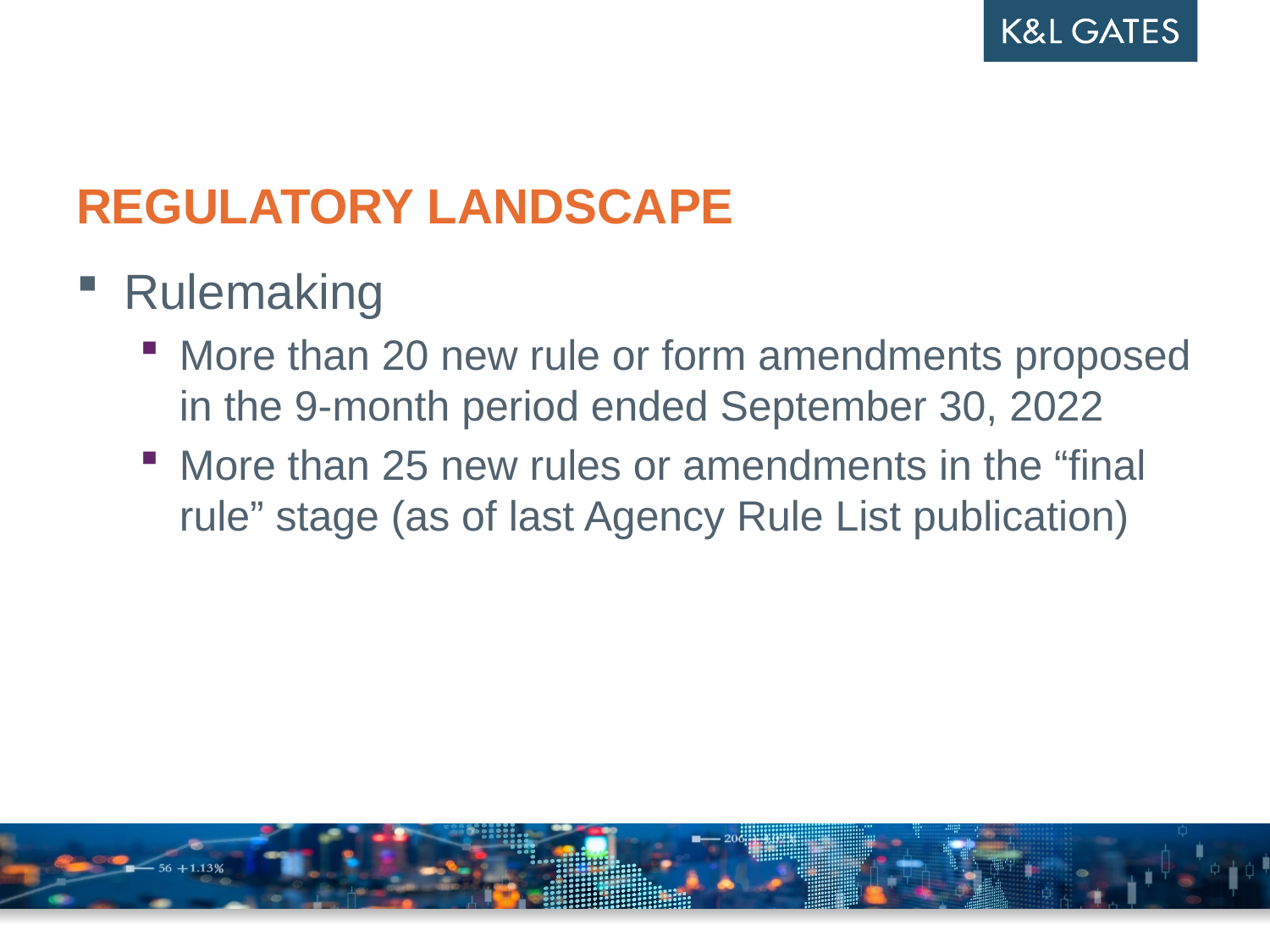

# REGULATORY LANDSCAPE
Rulemaking
More than 20 new rule or form amendments proposed in the 9-month period ended September 30, 2022
More than 25 new rules or amendments in the “final rule” stage (as of last Agency Rule List publication)